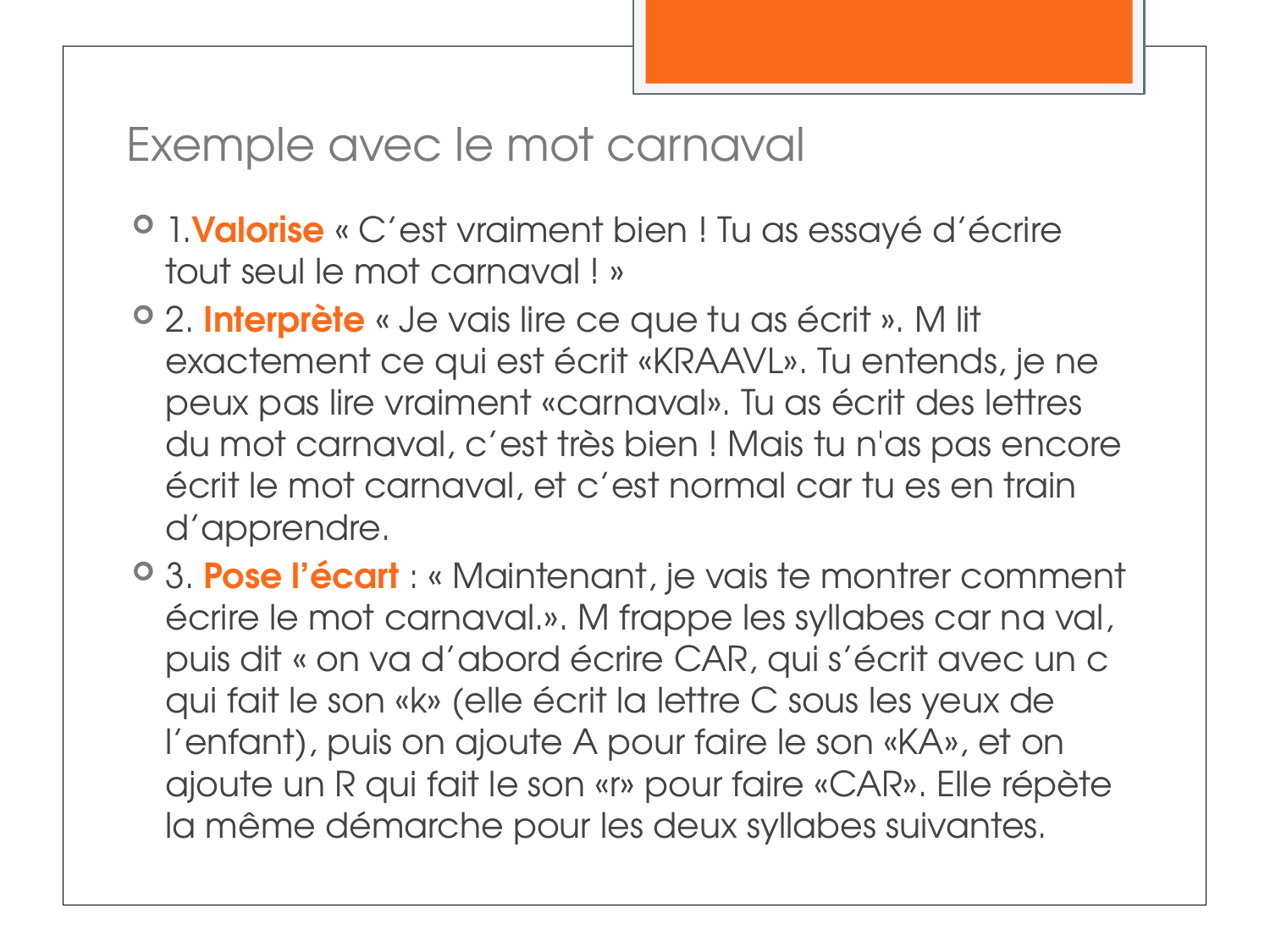

# Exemple avec le mot carnaval
1.Valorise « C’est vraiment bien ! Tu as essayé d’écrire tout seul le mot carnaval ! »
2. Interprète « Je vais lire ce que tu as écrit ». M lit exactement ce qui est écrit «KRAAVL». Tu entends, je ne peux pas lire vraiment «carnaval». Tu as écrit des lettres du mot carnaval, c’est très bien ! Mais tu n'as pas encore écrit le mot carnaval, et c’est normal car tu es en train d’apprendre.
3. Pose l’écart : « Maintenant, je vais te montrer comment écrire le mot carnaval.». M frappe les syllabes car na val, puis dit « on va d’abord écrire CAR, qui s’écrit avec un c qui fait le son «k» (elle écrit la lettre C sous les yeux de l’enfant), puis on ajoute A pour faire le son «KA», et on ajoute un R qui fait le son «r» pour faire «CAR». Elle répète la même démarche pour les deux syllabes suivantes.